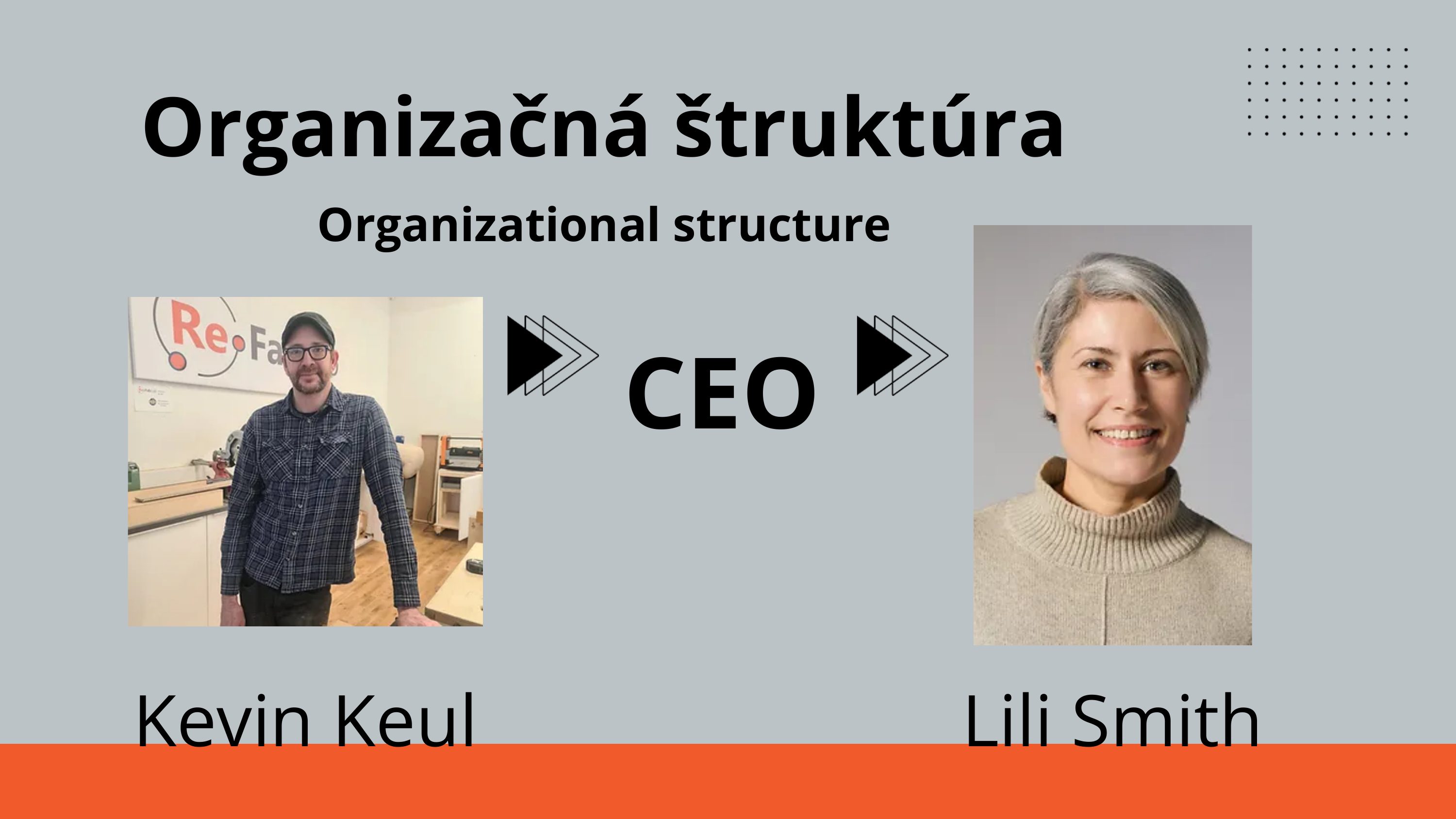

Organizačná štruktúra
Organizational structure

CEO

Kevin Keul
Lili Smith